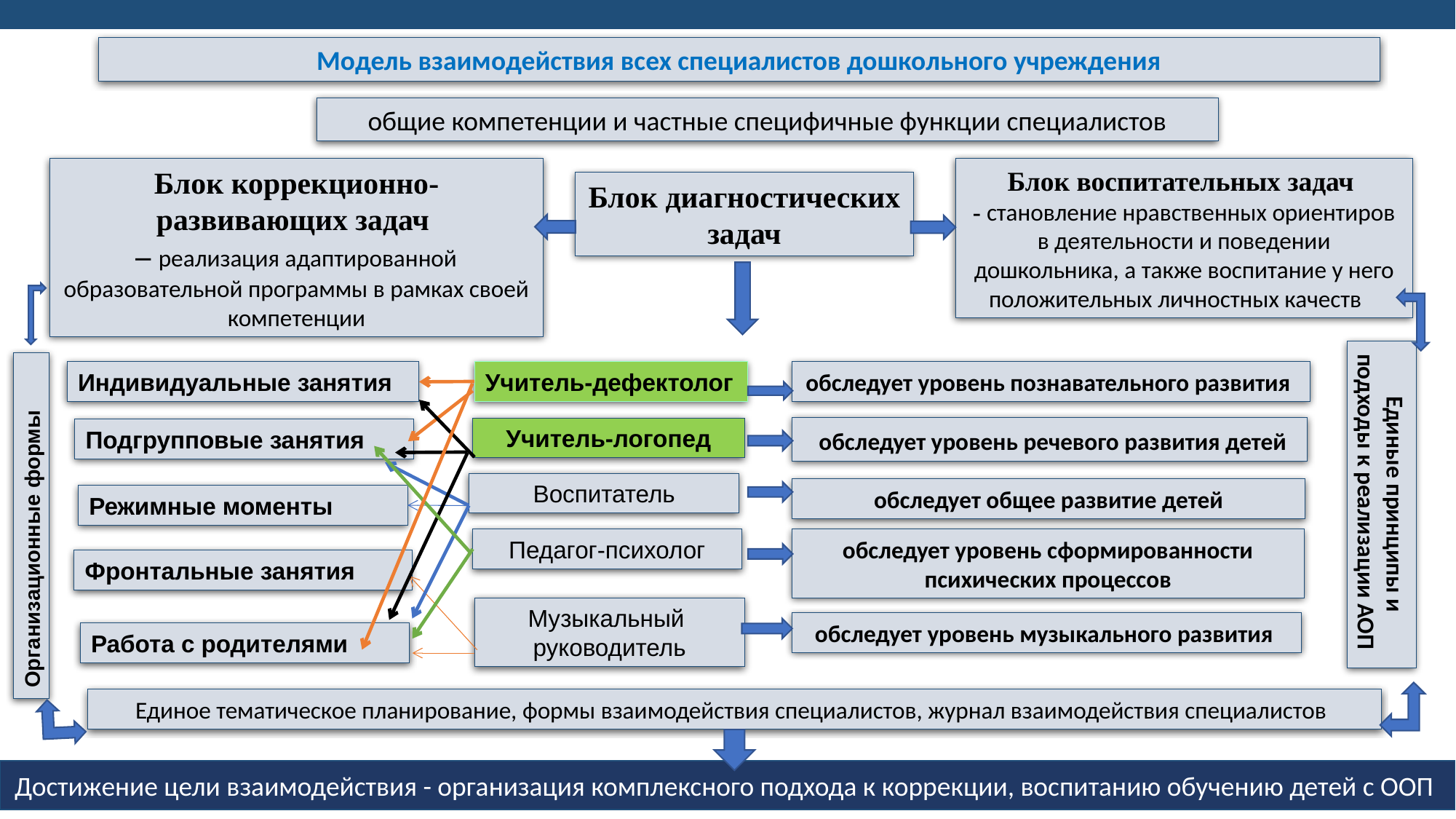

Модель взаимодействия всех специалистов дошкольного учреждения
общие компетенции и частные специфичные функции специалистов
Блок коррекционно-развивающих задач
– реализация адаптированной образовательной программы в рамках своей компетенции
Блок воспитательных задач
- становление нравственных ориентиров в деятельности и поведении дошкольника, а также воспитание у него положительных личностных качеств
Блок диагностических задач

Индивидуальные занятия
Учитель-дефектолог
обследует уровень познавательного развития

 обследует уровень речевого развития детей
Учитель-логопед
Подгрупповые занятия

Единые принципы и подходы к реализации АОП
Воспитатель
обследует общее развитие детей

Режимные моменты
Организационные формы
Педагог-психолог
обследует уровень сформированности психических процессов

Фронтальные занятия
Музыкальный
руководитель
обследует уровень музыкального развития

Работа с родителями

Единое тематическое планирование, формы взаимодействия специалистов, журнал взаимодействия специалистов

Достижение цели взаимодействия - организация комплексного подхода к коррекции, воспитанию обучению детей с ООП